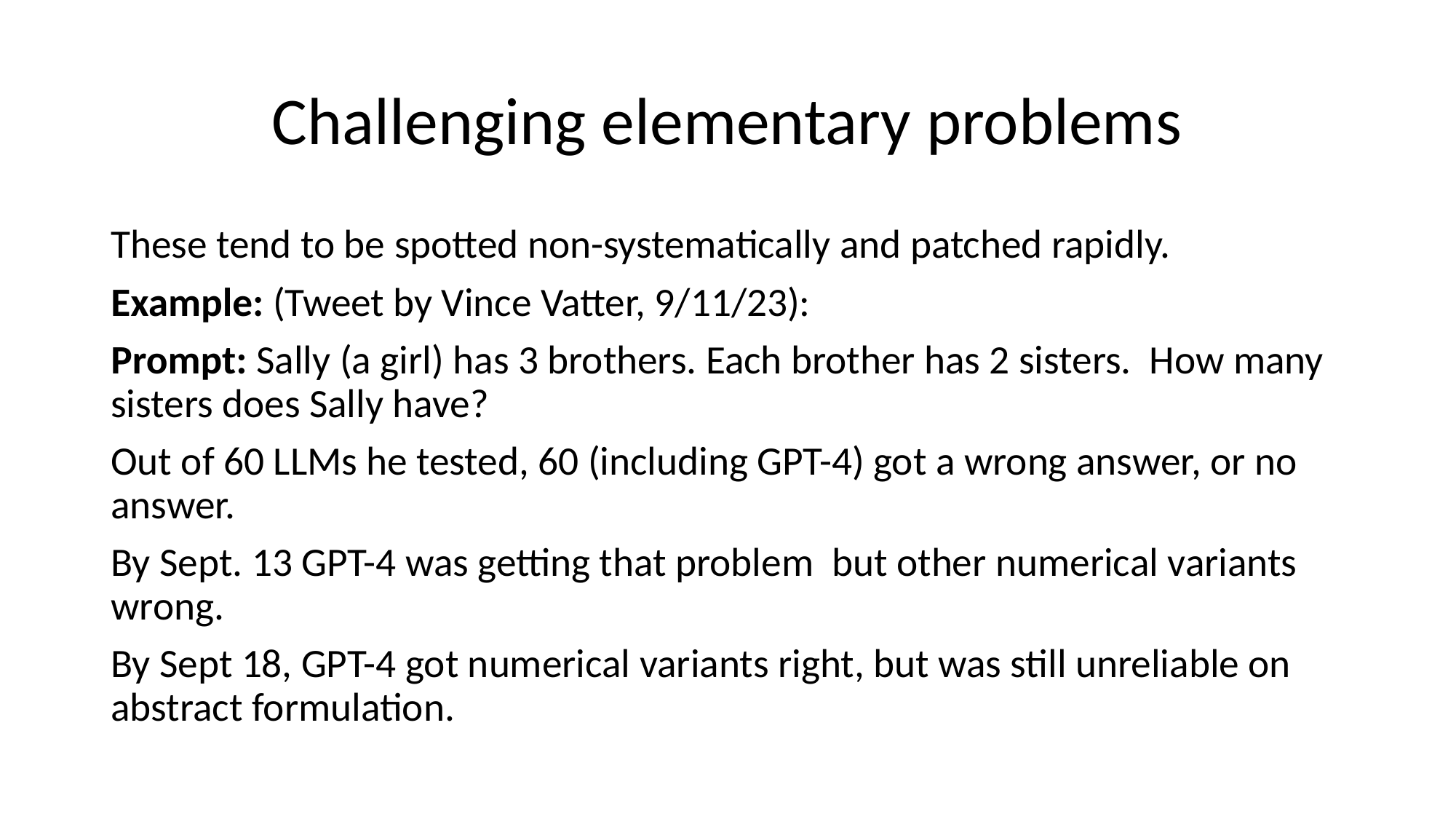

# Challenging elementary problems
These tend to be spotted non-systematically and patched rapidly.
Example: (Tweet by Vince Vatter, 9/11/23):
Prompt: Sally (a girl) has 3 brothers. Each brother has 2 sisters.  How many sisters does Sally have?
Out of 60 LLMs he tested, 60 (including GPT-4) got a wrong answer, or no answer.
By Sept. 13 GPT-4 was getting that problem  but other numerical variants wrong.
By Sept 18, GPT-4 got numerical variants right, but was still unreliable on abstract formulation.